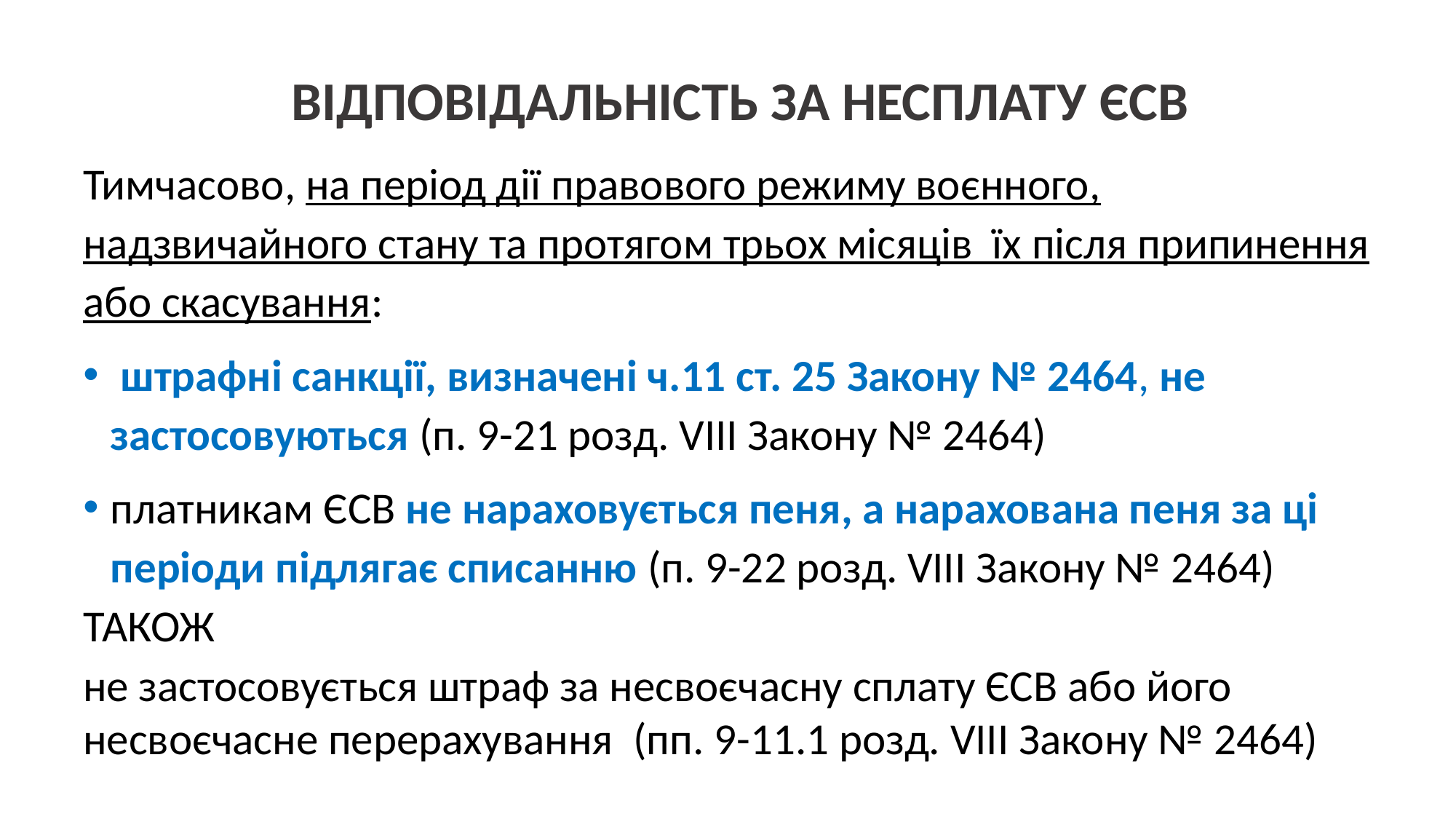

ВІДПОВІДАЛЬНІСТЬ ЗА НЕсплату ЄСВ
Тимчасово, на період дії правового режиму воєнного, надзвичайного стану та протягом трьох місяців  їх після припинення або скасування:
 штрафні санкції, визначені ч.11 ст. 25 Закону № 2464, не застосовуються (п. 9-21 розд. VIII Закону № 2464)
платникам ЄСВ не нараховується пеня, а нарахована пеня за ці періоди підлягає списанню (п. 9-22 розд. VIII Закону № 2464)
ТАКОЖ
не застосовується штраф за несвоєчасну сплату ЄСВ або його несвоєчасне перерахування  (пп. 9-11.1 розд. VIII Закону № 2464)